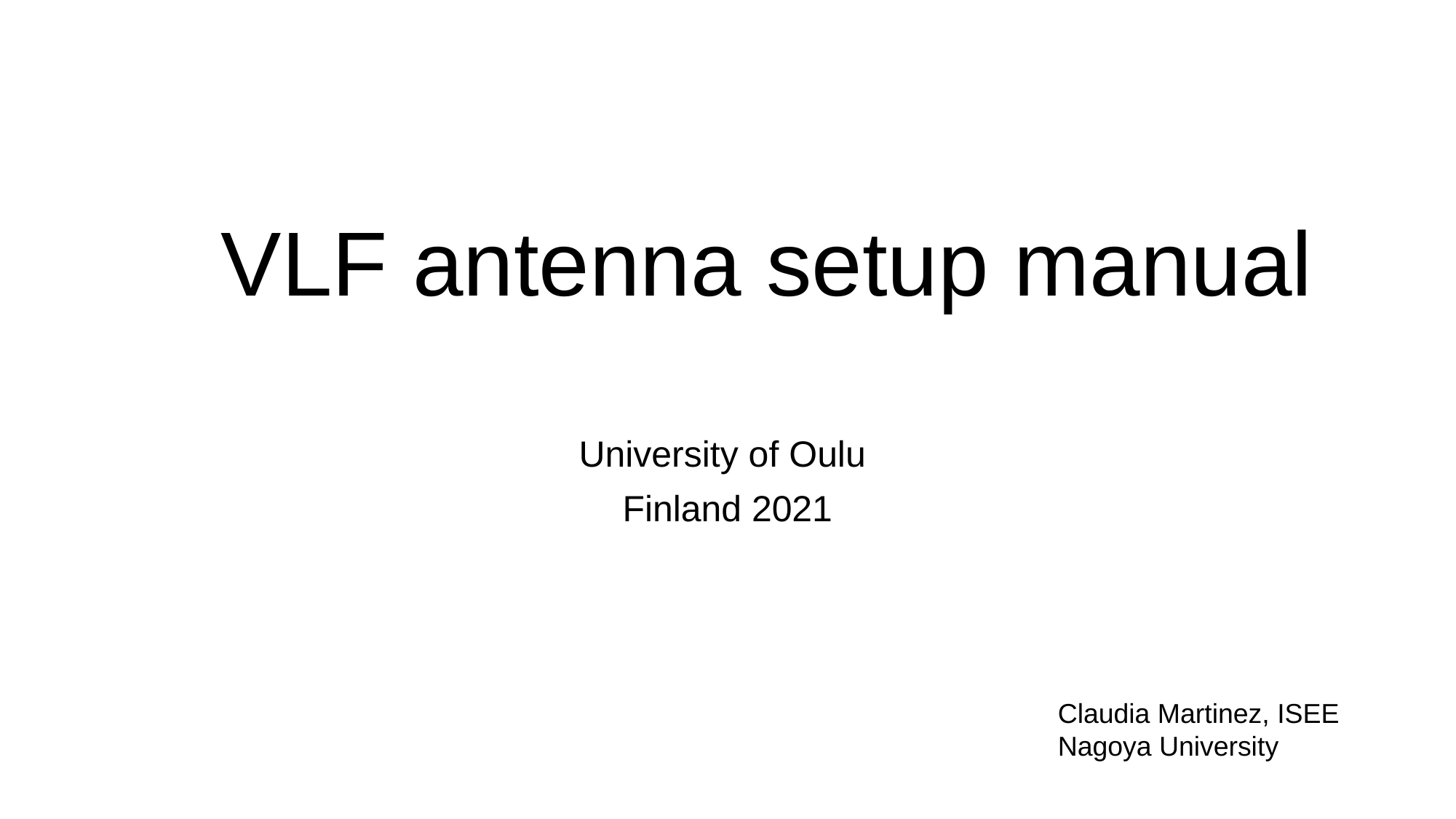

# VLF antenna setup manual
University of Oulu
Finland 2021
Claudia Martinez, ISEE
Nagoya University